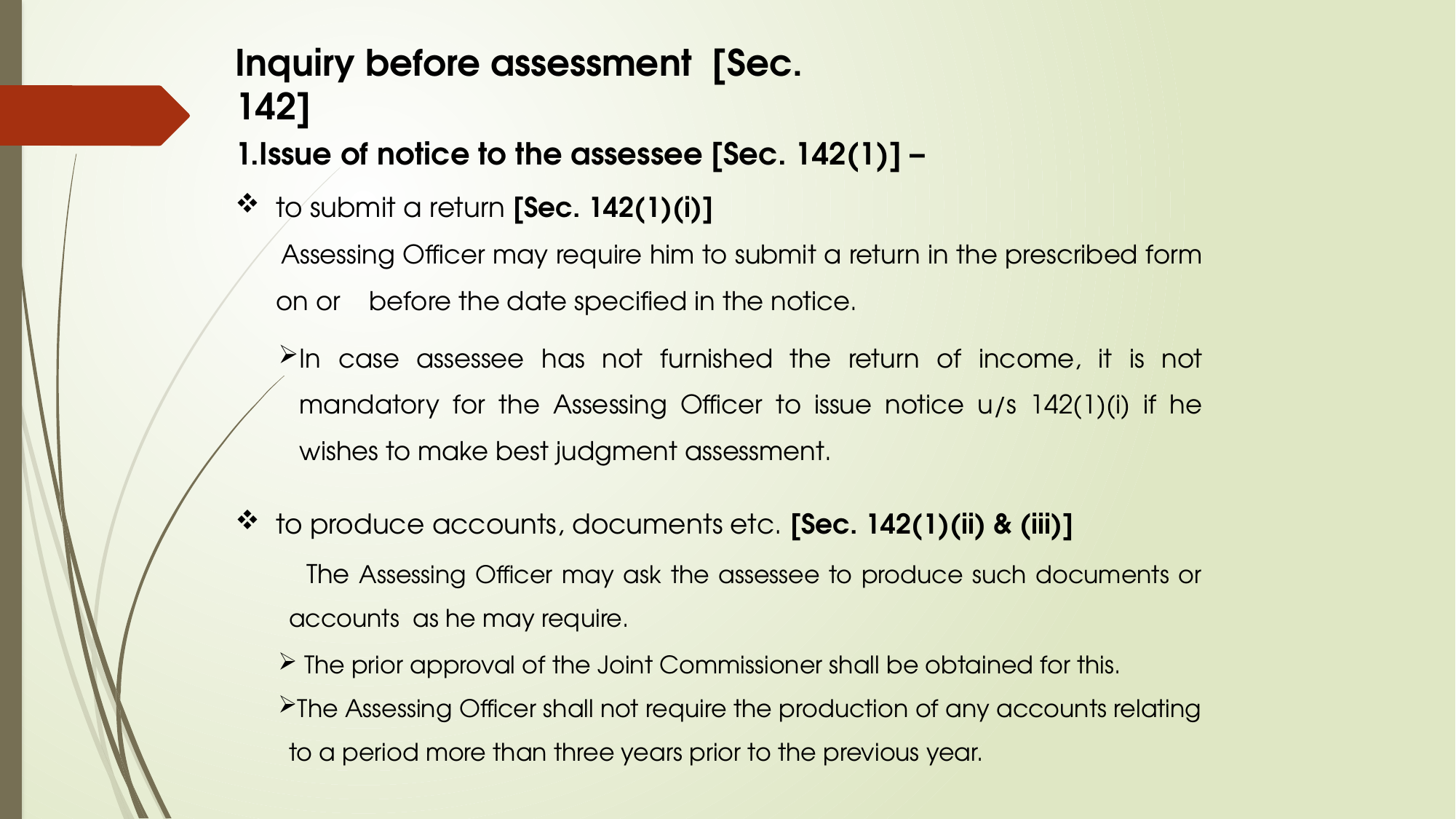

Inquiry before assessment  [Sec. 142]
Issue of notice to the assessee [Sec. 142(1)] –

to submit a return [Sec. 142(1)(i)]
      Assessing Officer may require him to submit a return in the prescribed form on or    before the date specified in the notice.

In case assessee has not furnished the return of income, it is not mandatory for the Assessing Officer to issue notice u/s 142(1)(i) if he wishes to make best judgment assessment.

to produce accounts, documents etc. [Sec. 142(1)(ii) & (iii)]
       The Assessing Officer may ask the assessee to produce such documents or accounts  as he may require.

 The prior approval of the Joint Commissioner shall be obtained for this.
The Assessing Officer shall not require the production of any accounts relating to a period more than three years prior to the previous year.